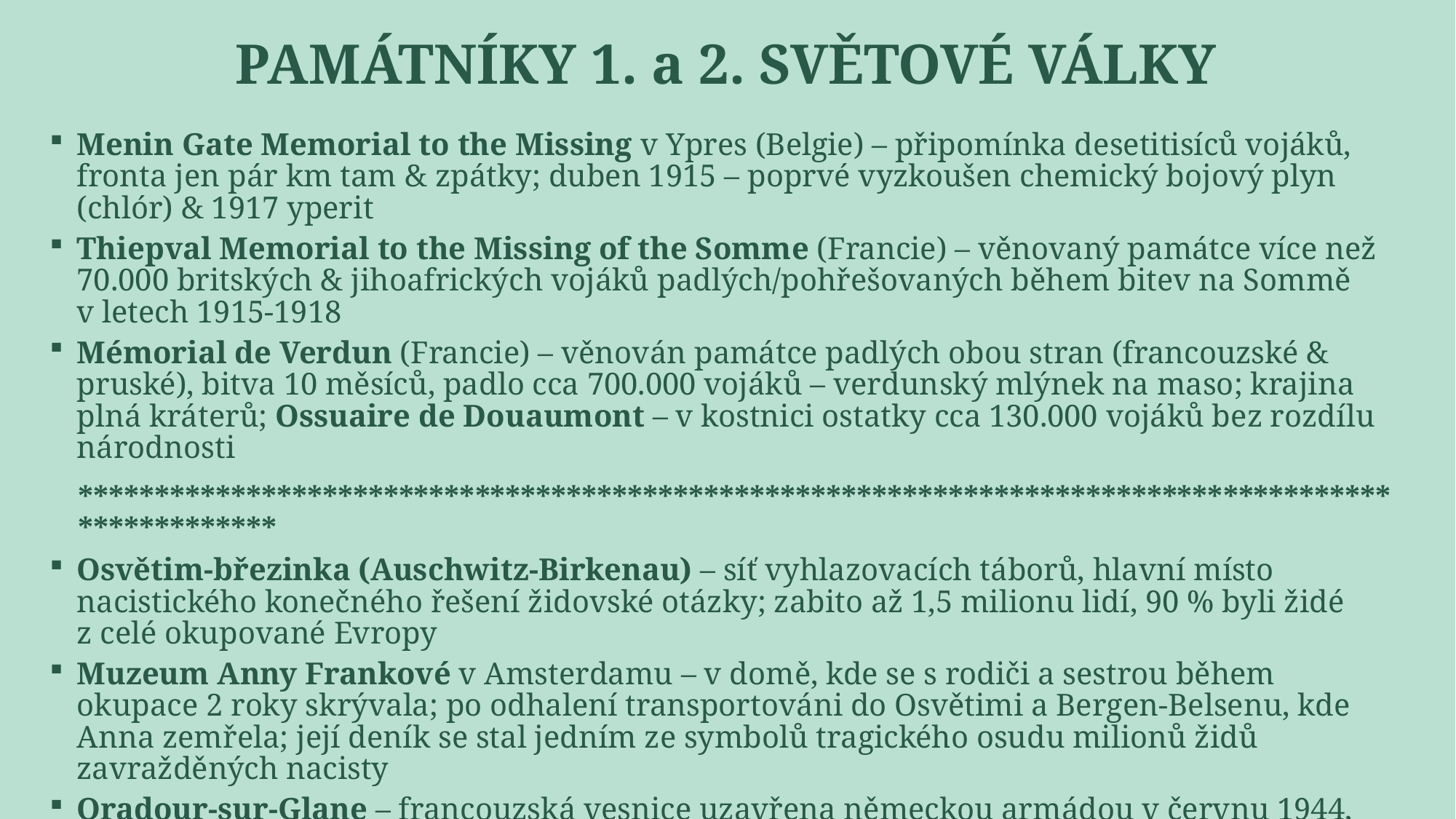

# Památníky 1. a 2. světové války
Menin Gate Memorial to the Missing v Ypres (Belgie) – připomínka desetitisíců vojáků, fronta jen pár km tam & zpátky; duben 1915 – poprvé vyzkoušen chemický bojový plyn (chlór) & 1917 yperit
Thiepval Memorial to the Missing of the Somme (Francie) – věnovaný památce více než 70.000 britských & jihoafrických vojáků padlých/pohřešovaných během bitev na Sommě v letech 1915-1918
Mémorial de Verdun (Francie) – věnován památce padlých obou stran (francouzské & pruské), bitva 10 měsíců, padlo cca 700.000 vojáků – verdunský mlýnek na maso; krajina plná kráterů; Ossuaire de Douaumont – v kostnici ostatky cca 130.000 vojáků bez rozdílu národnosti
***************************************************************************************************
Osvětim-březinka (Auschwitz-Birkenau) – síť vyhlazovacích táborů, hlavní místo nacistického konečného řešení židovské otázky; zabito až 1,5 milionu lidí, 90 % byli židé z celé okupované Evropy
Muzeum Anny Frankové v Amsterdamu – v domě, kde se s rodiči a sestrou během okupace 2 roky skrývala; po odhalení transportováni do Osvětimi a Bergen-Belsenu, kde Anna zemřela; její deník se stal jedním ze symbolů tragického osudu milionů židů zavražděných nacisty
Oradour-sur-Glane – francouzská vesnice uzavřena německou armádou v červnu 1944, 643 obyvatel (včetně žen a děti) zmasakrováno; po válce postavena nová, původní udržována jako trvalý památník
Pearl Harbour Memorial – USS Arizona je hrobem 1.177 námořníků
Hiroshima Peace Memorial Park – věnován odkazu Hirošimy & památce až 140.000 obětí bomby, na pusté planině po výbuchu (6. 8. 1945); symbol zkázy – A-Bomb Dome (kostra budovy prefektury)